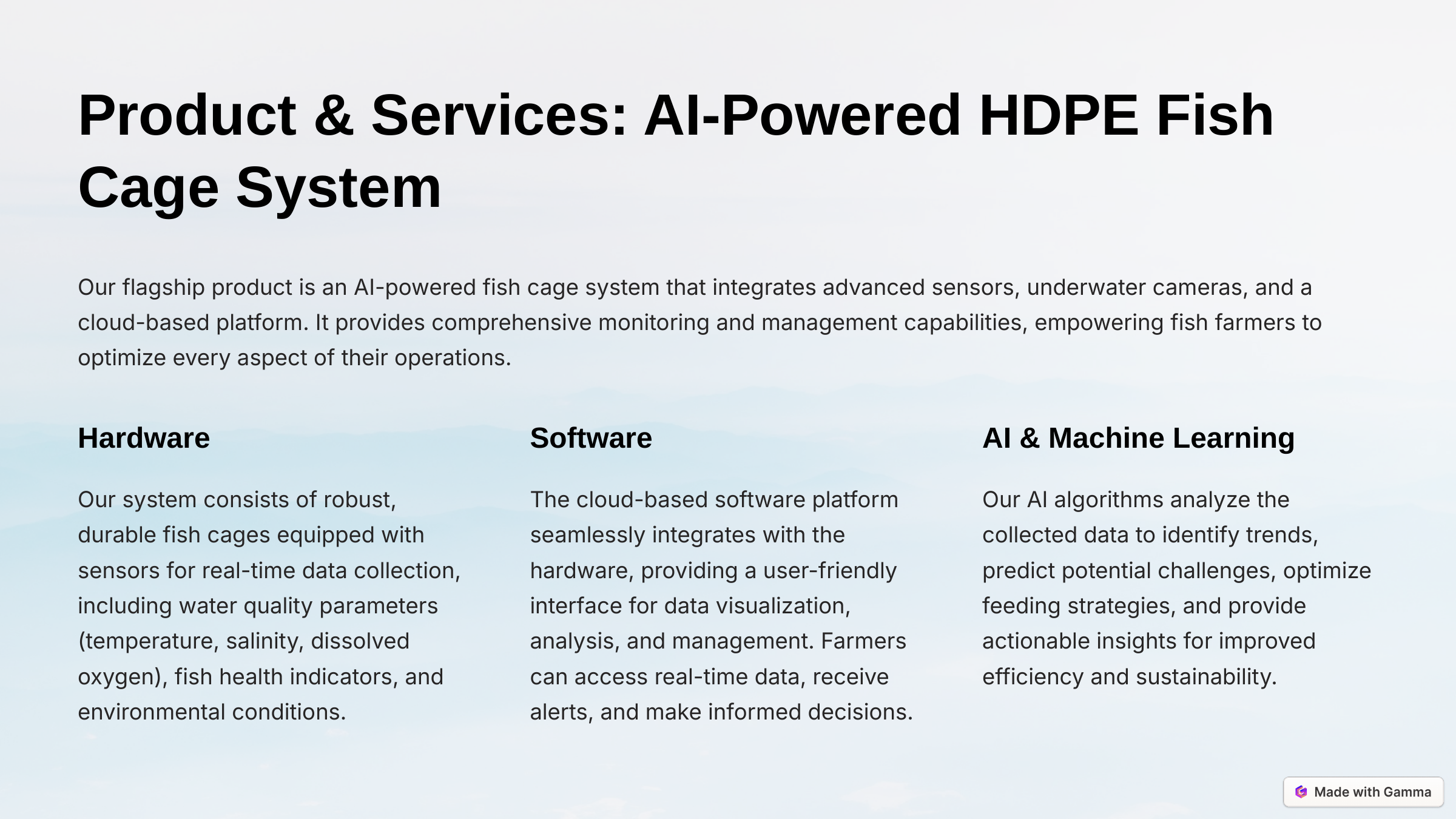

Product & Services: AI-Powered HDPE Fish Cage System
Our flagship product is an AI-powered fish cage system that integrates advanced sensors, underwater cameras, and a cloud-based platform. It provides comprehensive monitoring and management capabilities, empowering fish farmers to optimize every aspect of their operations.
Hardware
Software
AI & Machine Learning
Our system consists of robust, durable fish cages equipped with sensors for real-time data collection, including water quality parameters (temperature, salinity, dissolved oxygen), fish health indicators, and environmental conditions.
The cloud-based software platform seamlessly integrates with the hardware, providing a user-friendly interface for data visualization, analysis, and management. Farmers can access real-time data, receive alerts, and make informed decisions.
Our AI algorithms analyze the collected data to identify trends, predict potential challenges, optimize feeding strategies, and provide actionable insights for improved efficiency and sustainability.